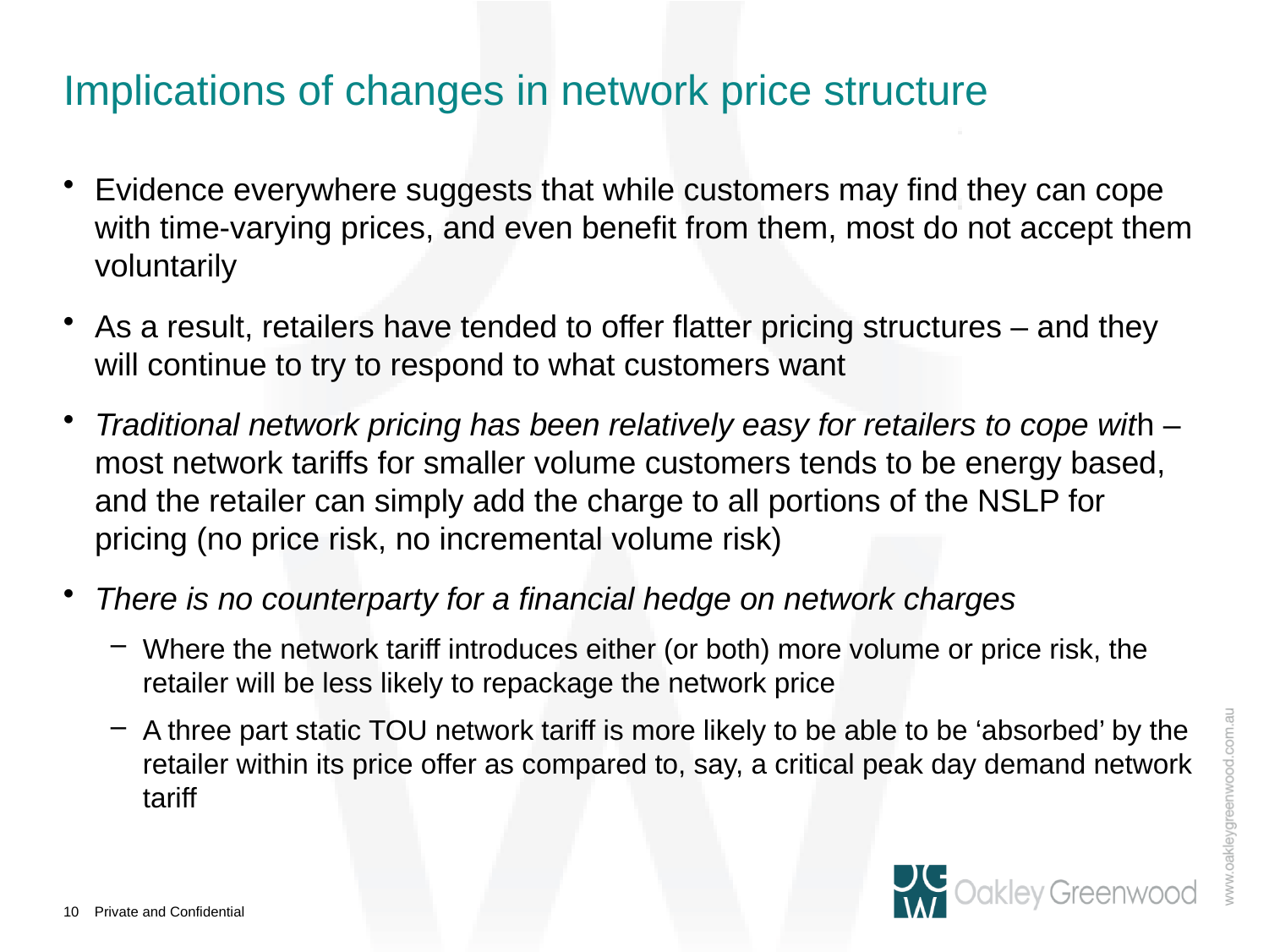

# Implications of changes in network price structure
Evidence everywhere suggests that while customers may find they can cope with time-varying prices, and even benefit from them, most do not accept them voluntarily
As a result, retailers have tended to offer flatter pricing structures – and they will continue to try to respond to what customers want
Traditional network pricing has been relatively easy for retailers to cope with – most network tariffs for smaller volume customers tends to be energy based, and the retailer can simply add the charge to all portions of the NSLP for pricing (no price risk, no incremental volume risk)
There is no counterparty for a financial hedge on network charges
Where the network tariff introduces either (or both) more volume or price risk, the retailer will be less likely to repackage the network price
A three part static TOU network tariff is more likely to be able to be ‘absorbed’ by the retailer within its price offer as compared to, say, a critical peak day demand network tariff
10